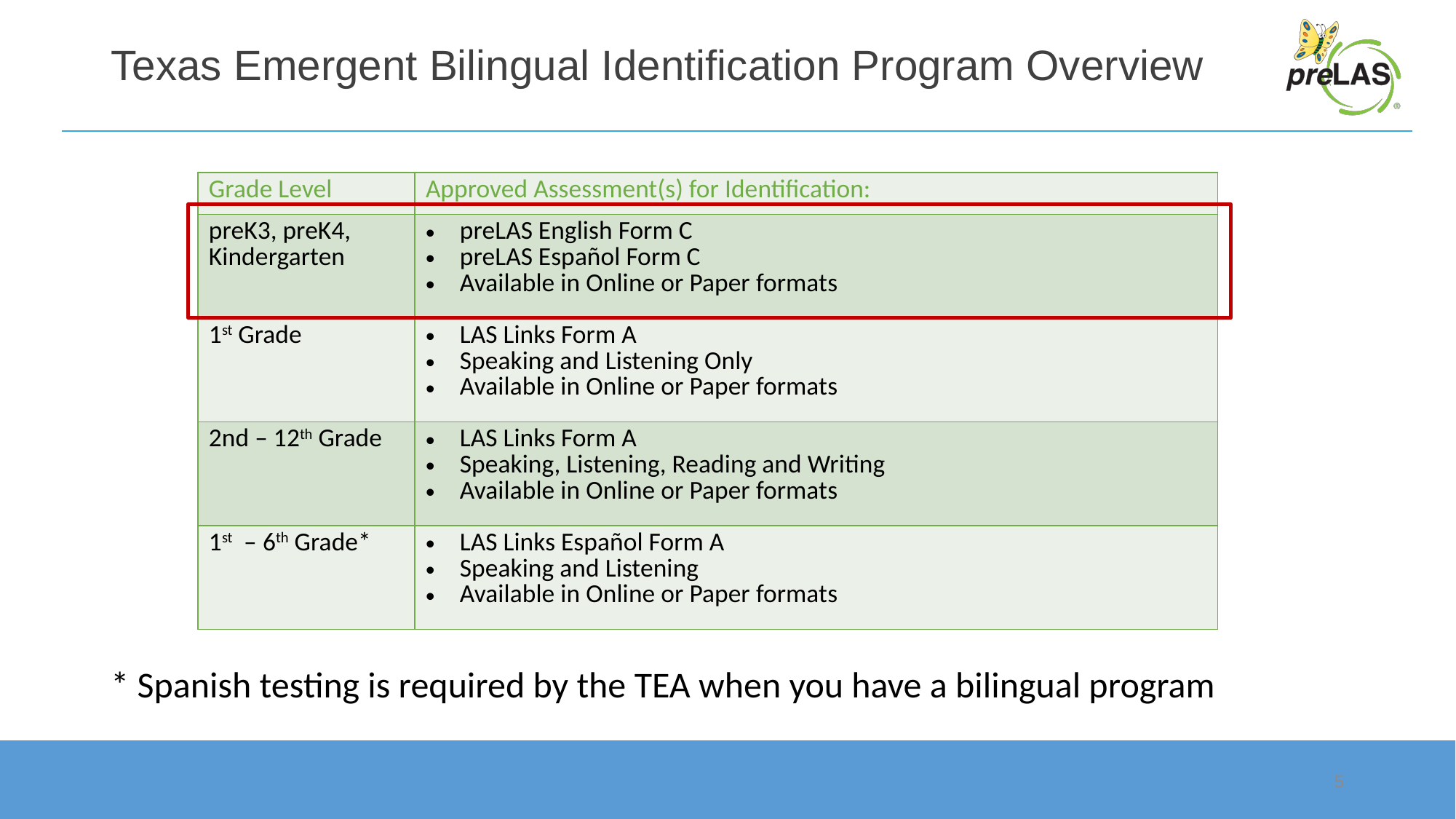

# Texas Emergent Bilingual Identification Program Overview
| Grade Level | Approved Assessment(s) for Identification: |
| --- | --- |
| preK3, preK4, Kindergarten | preLAS English Form C preLAS Español Form C Available in Online or Paper formats |
| 1st Grade | LAS Links Form A Speaking and Listening Only Available in Online or Paper formats |
| 2nd – 12th Grade | LAS Links Form A Speaking, Listening, Reading and Writing Available in Online or Paper formats |
| 1st – 6th Grade\* | LAS Links Español Form A Speaking and Listening Available in Online or Paper formats |

* Spanish testing is required by the TEA when you have a bilingual program

5